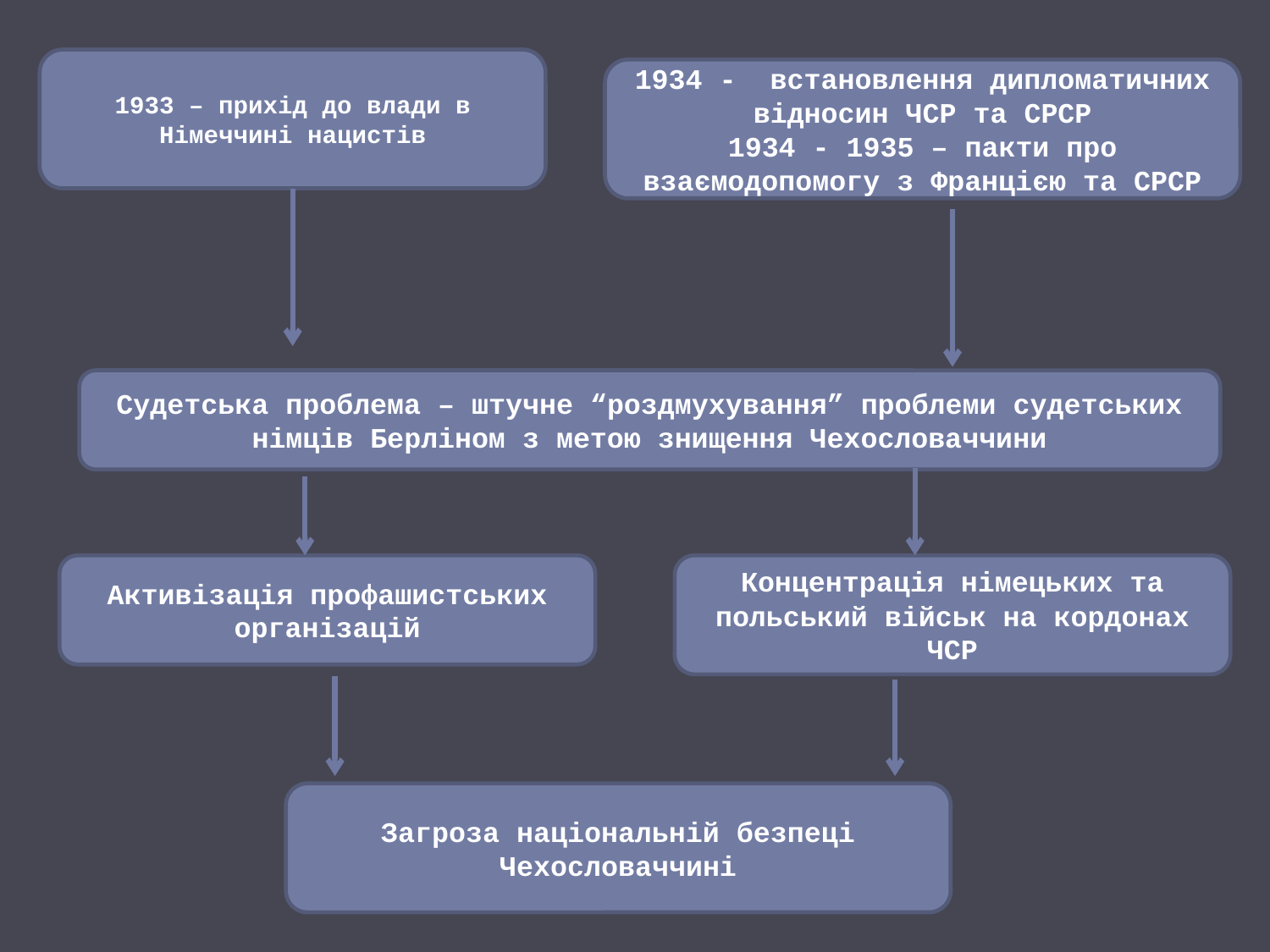

1933 – прихід до влади в Німеччині нацистів
1934 -  встановлення дипломатичних відносин ЧСР та СРСР
1934 - 1935 – пакти про взаємодопомогу з Францією та СРСР
Судетська проблема – штучне “роздмухування” проблеми судетських німців Берліном з метою знищення Чехословаччини
Активізація профашистських організацій
Концентрація німецьких та польський військ на кордонах ЧСР
Загроза національній безпеці Чехословаччині